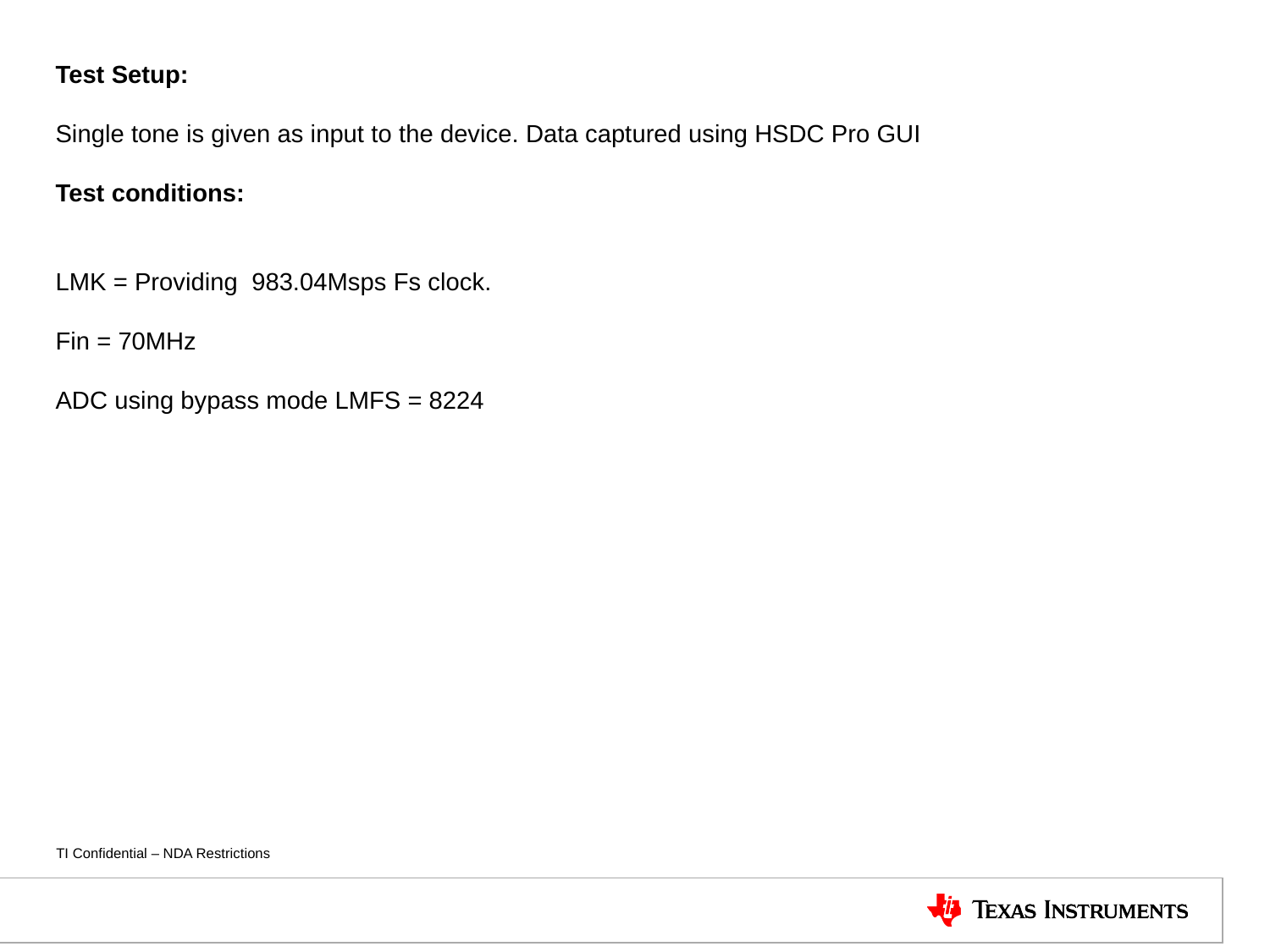

Test Setup:

Single tone is given as input to the device. Data captured using HSDC Pro GUI

Test conditions:

LMK = Providing  983.04Msps Fs clock.

Fin = 70MHz

ADC using bypass mode LMFS = 8224